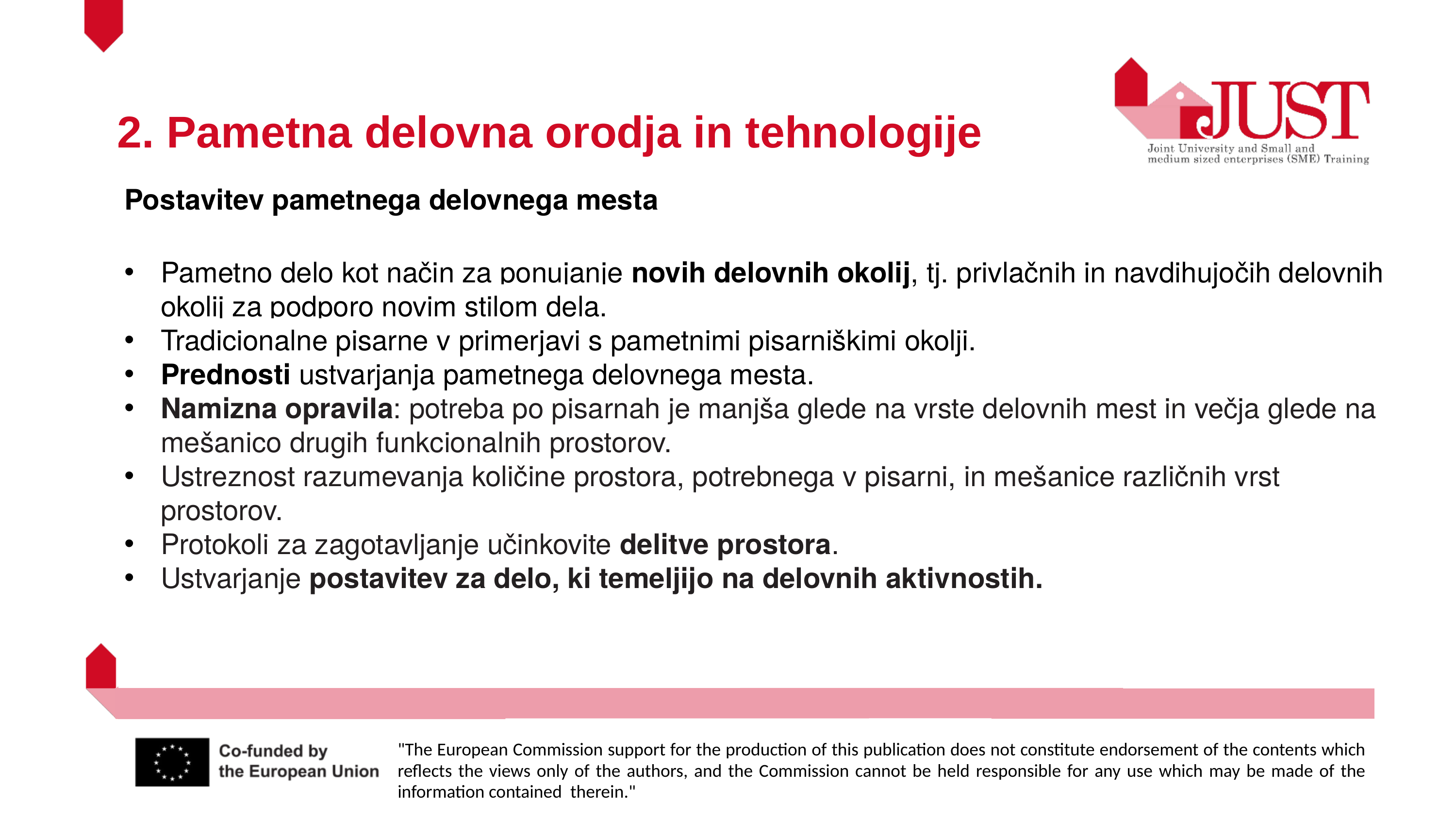

2. Pametna delovna orodja in tehnologije
Postavitev pametnega delovnega mesta

Pametno delo kot način za ponujanje novih delovnih okolij, tj. privlačnih in navdihujočih delovnih okolij za podporo novim stilom dela.
Tradicionalne pisarne v primerjavi s pametnimi pisarniškimi okolji.
Prednosti ustvarjanja pametnega delovnega mesta.
Namizna opravila: potreba po pisarnah je manjša glede na vrste delovnih mest in večja glede na mešanico drugih funkcionalnih prostorov.
Ustreznost razumevanja količine prostora, potrebnega v pisarni, in mešanice različnih vrst prostorov.
Protokoli za zagotavljanje učinkovite delitve prostora.
Ustvarjanje postavitev za delo, ki temeljijo na delovnih aktivnostih.